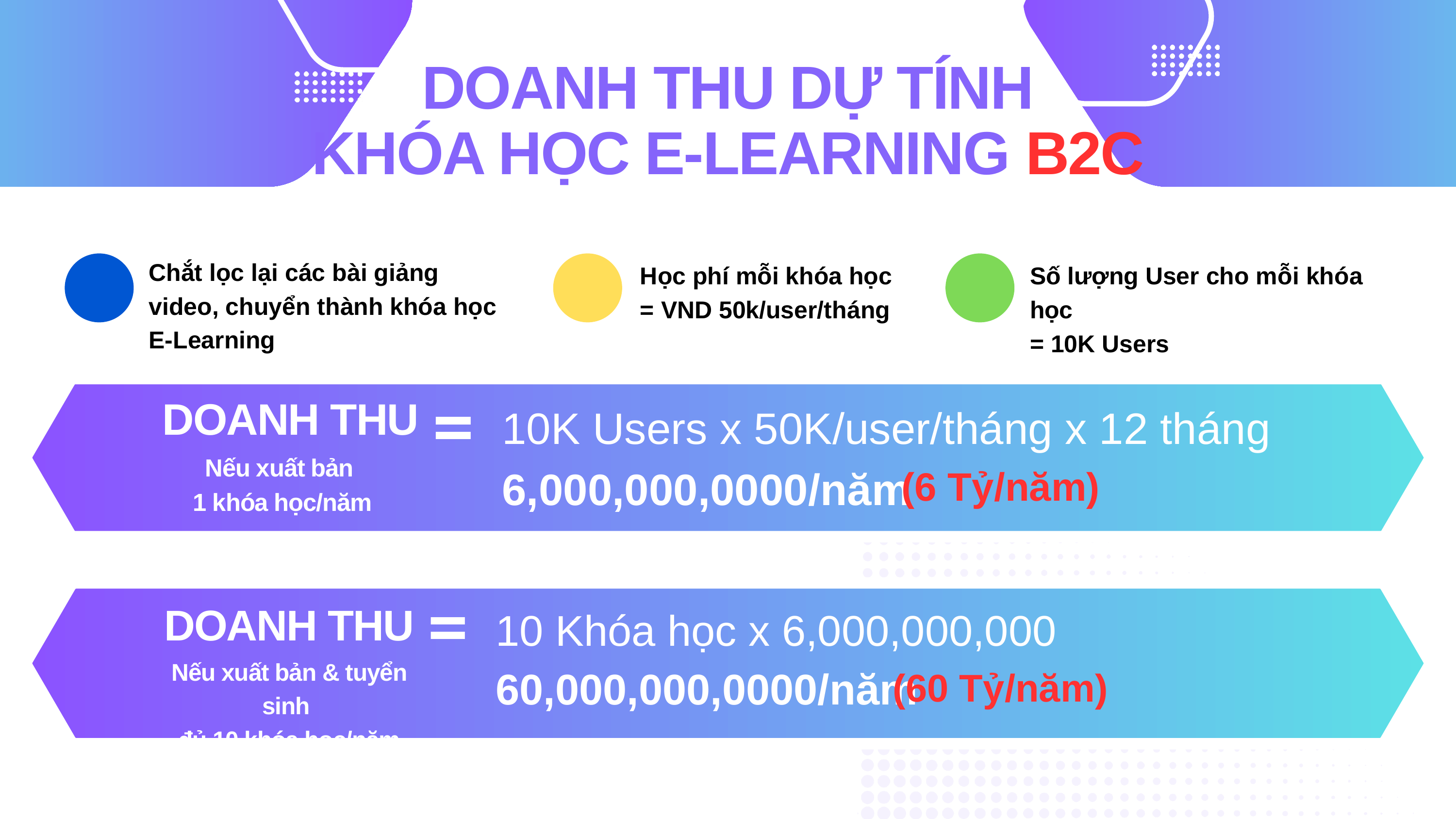

DOANH THU DỰ TÍNH
KHÓA HỌC E-LEARNING B2C

Chắt lọc lại các bài giảng video, chuyển thành khóa học E-Learning

Học phí mỗi khóa học
= VND 50k/user/tháng

Số lượng User cho mỗi khóa học
= 10K Users

10K Users x 50K/user/tháng x 12 tháng
DOANH THU

Nếu xuất bản
1 khóa học/năm
6,000,000,0000/năm
(6 Tỷ/năm)

10 Khóa học x 6,000,000,000
DOANH THU

Nếu xuất bản & tuyển sinh
đủ 10 khóa học/năm
60,000,000,0000/năm
(60 Tỷ/năm)